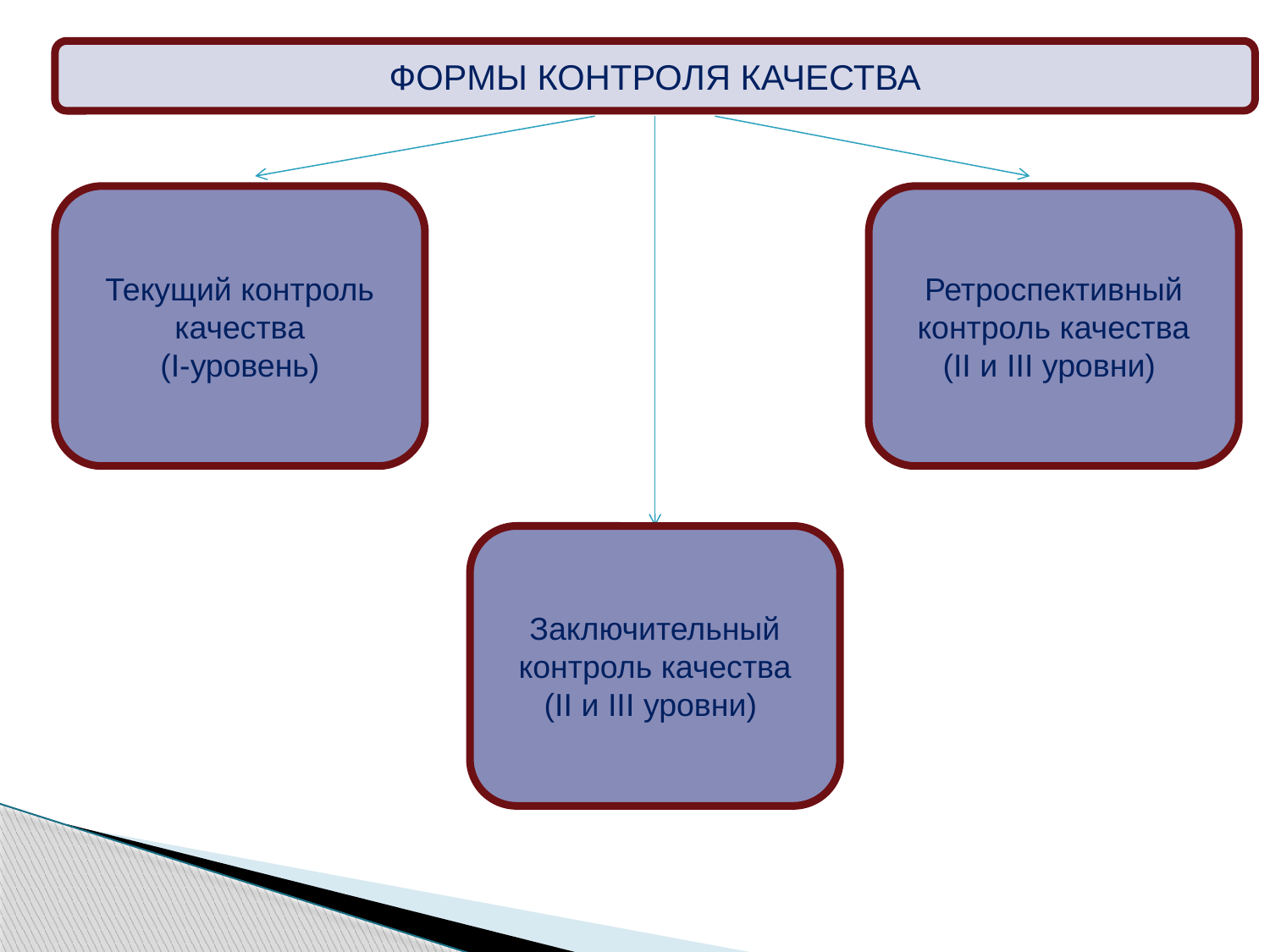

ФОРМЫ КОНТРОЛЯ КАЧЕСТВА
Текущий контроль качества
(I-уровень)
Ретроспективный контроль качества
(II и III уровни)
Заключительный контроль качества
(II и III уровни)